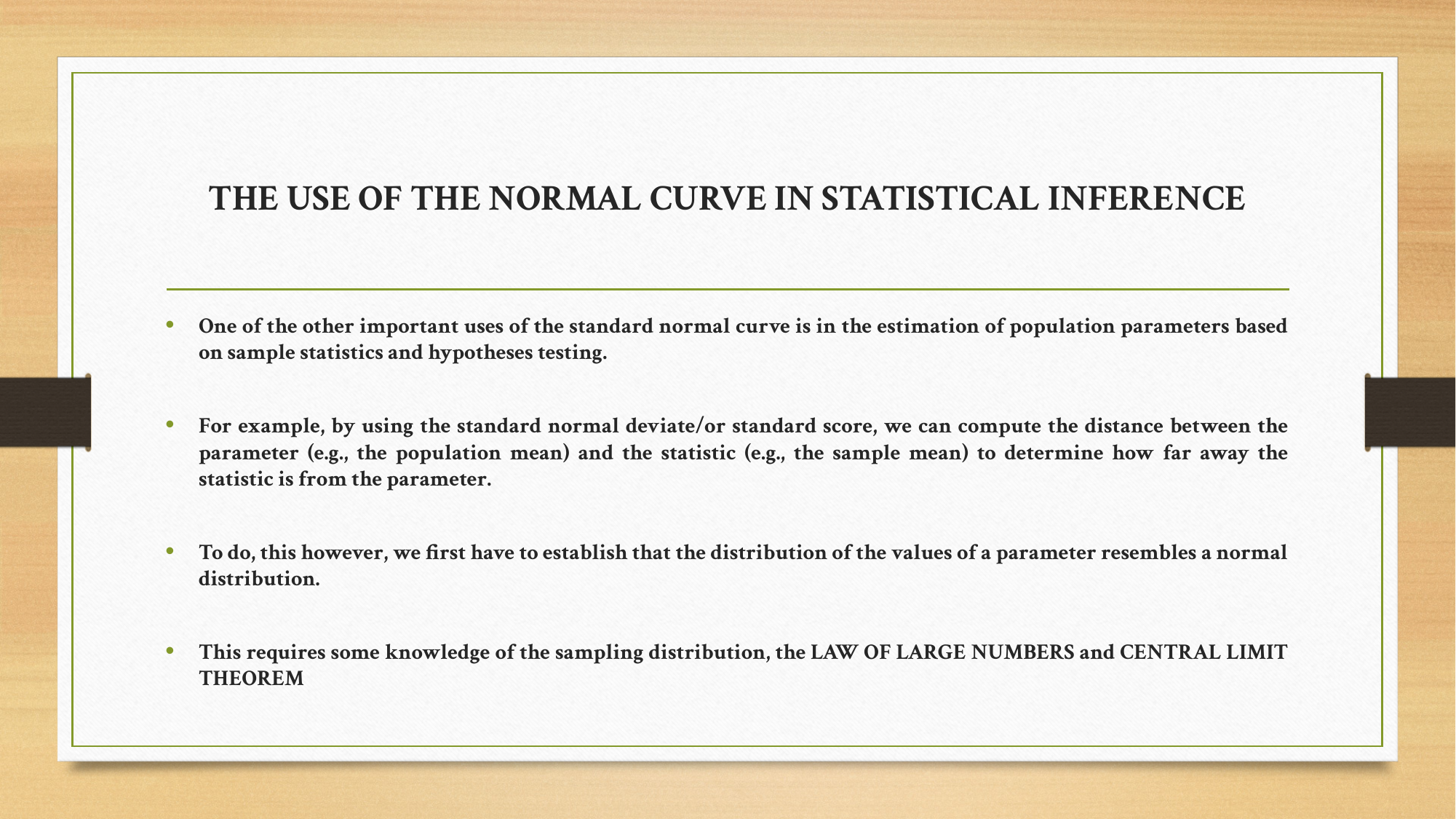

# THE USE OF THE NORMAL CURVE IN STATISTICAL INFERENCE
One of the other important uses of the standard normal curve is in the estimation of population parameters based on sample statistics and hypotheses testing.

For example, by using the standard normal deviate/or standard score, we can compute the distance between the parameter (e.g., the population mean) and the statistic (e.g., the sample mean) to determine how far away the statistic is from the parameter.

To do, this however, we first have to establish that the distribution of the values of a parameter resembles a normal distribution.

This requires some knowledge of the sampling distribution, the LAW OF LARGE NUMBERS and CENTRAL LIMIT THEOREM